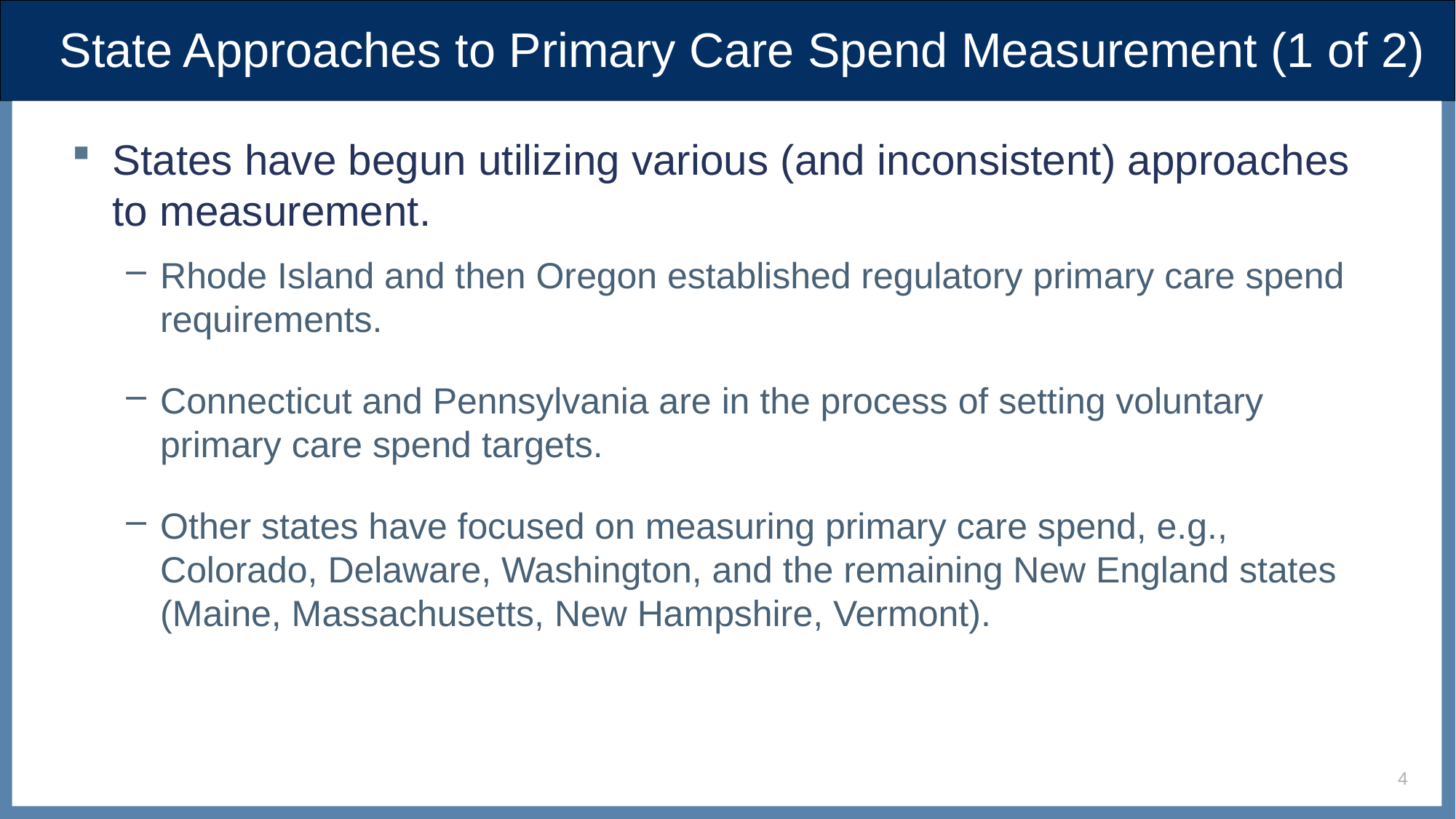

# State Approaches to Primary Care Spend Measurement (1 of 2)
States have begun utilizing various (and inconsistent) approaches to measurement.

Rhode Island and then Oregon established regulatory primary care spend requirements.

Connecticut and Pennsylvania are in the process of setting voluntary primary care spend targets.

Other states have focused on measuring primary care spend, e.g., Colorado, Delaware, Washington, and the remaining New England states (Maine, Massachusetts, New Hampshire, Vermont).

4